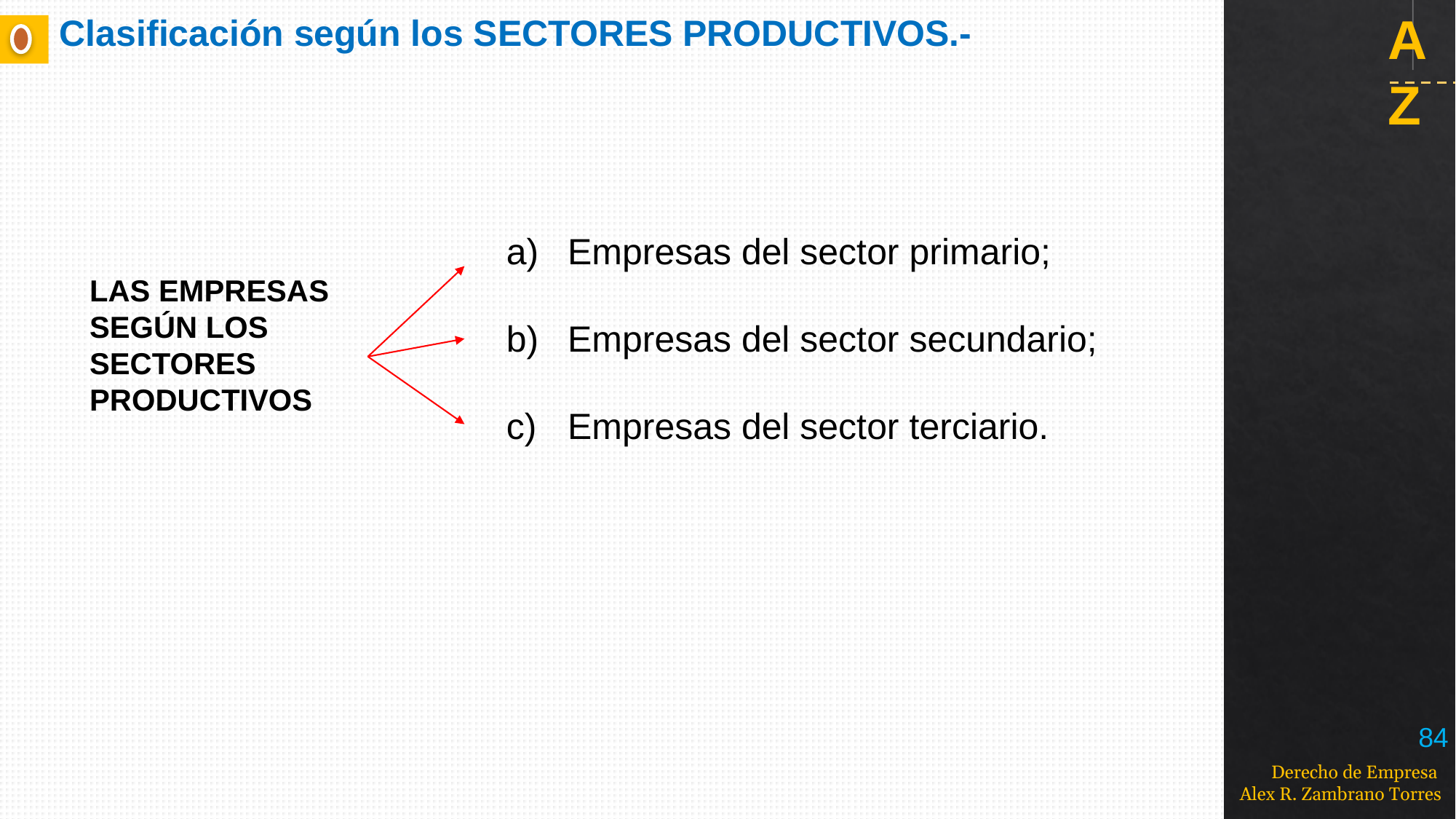

# Clasificación según los SECTORES PRODUCTIVOS.-

Empresas del sector primario;

Empresas del sector secundario;

Empresas del sector terciario.
LAS EMPRESAS SEGÚN LOS SECTORES PRODUCTIVOS
84